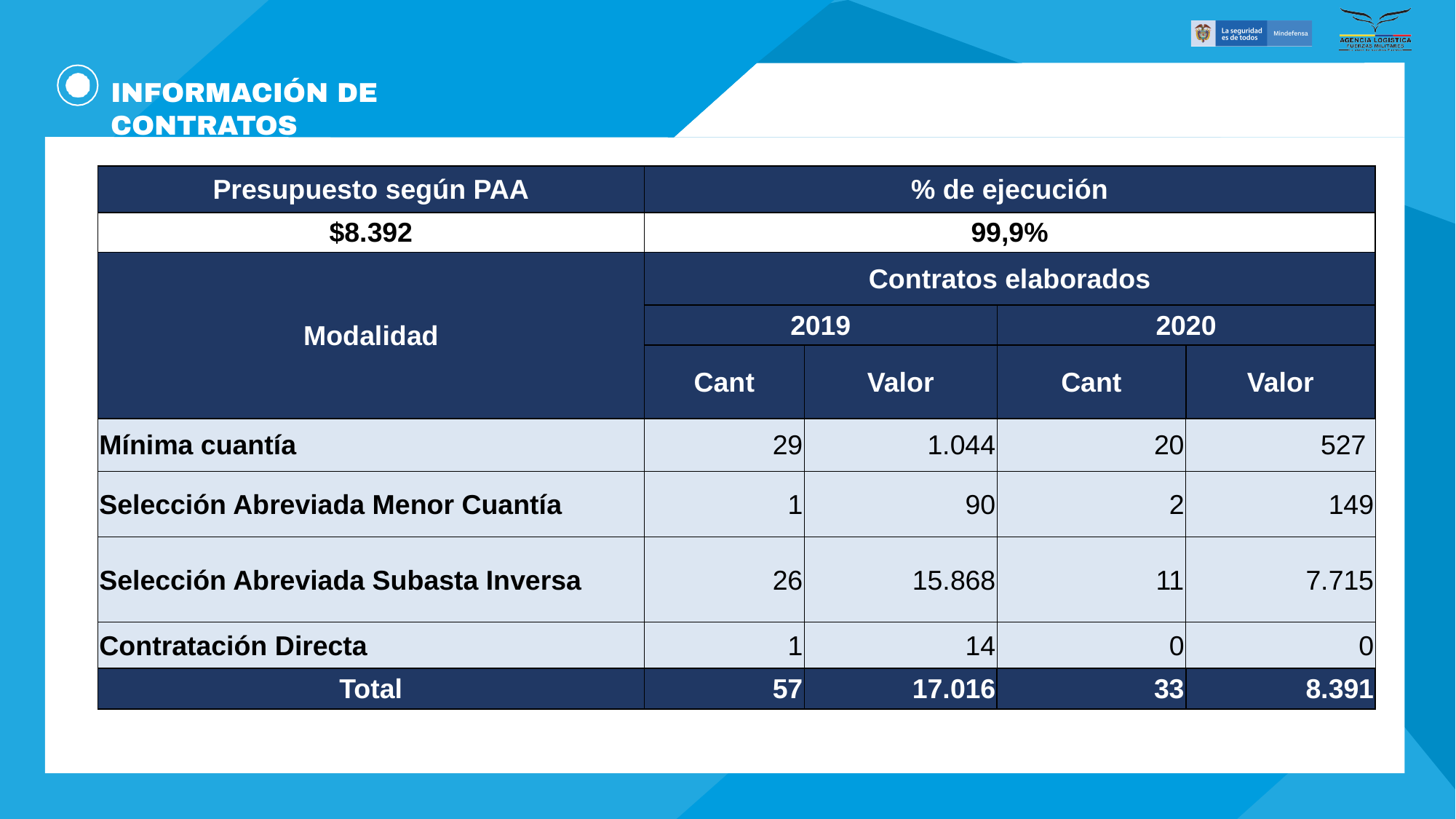

# INFORMACIÓN DE CONTRATOS
| Presupuesto según PAA | % de ejecución |  |  |  |
| --- | --- | --- | --- | --- |
| $8.392 | 99,9% |  |  |  |
| Modalidad | Contratos elaborados |  |  |  |
|  | 2019 |  | 2020 |  |
|  | Cant | Valor | Cant | Valor |
| Mínima cuantía | 29 | 1.044 | 20 | 527 |
| Selección Abreviada Menor Cuantía | 1 | 90 | 2 | 149 |
| Selección Abreviada Subasta Inversa | 26 | 15.868 | 11 | 7.715 |
| Contratación Directa | 1 | 14 | 0 | 0 |
| Total | 57 | 17.016 | 33 | 8.391 |